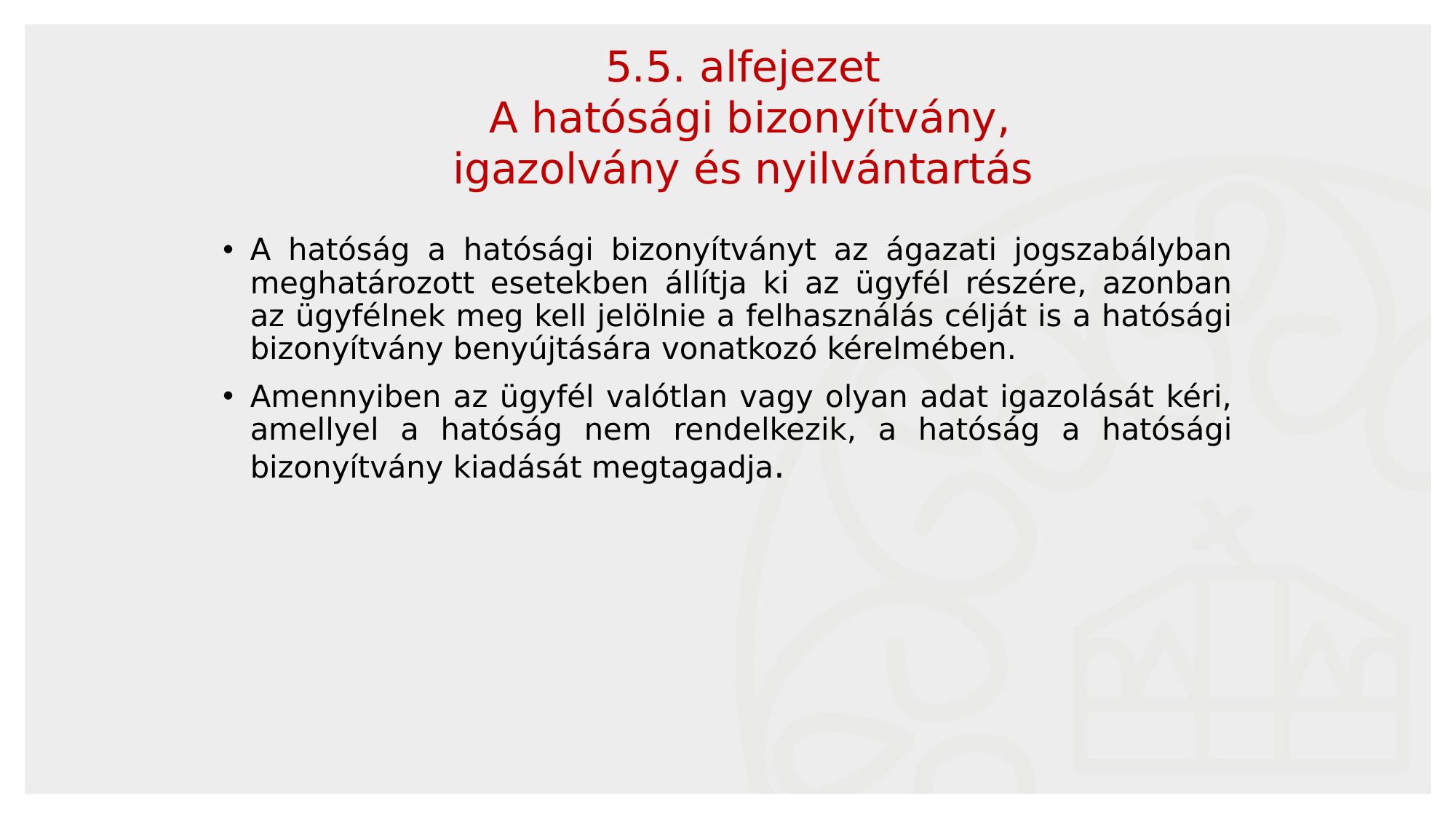

5.5. alfejezet
 A hatósági bizonyítvány, igazolvány és nyilvántartás

A hatóság a hatósági bizonyítványt az ágazati jogszabályban meghatározott esetekben állítja ki az ügyfél részére, azonban az ügyfélnek meg kell jelölnie a felhasználás célját is a hatósági bizonyítvány benyújtására vonatkozó kérelmében.
Amennyiben az ügyfél valótlan vagy olyan adat igazolását kéri, amellyel a hatóság nem rendelkezik, a hatóság a hatósági bizonyítvány kiadását megtagadja.